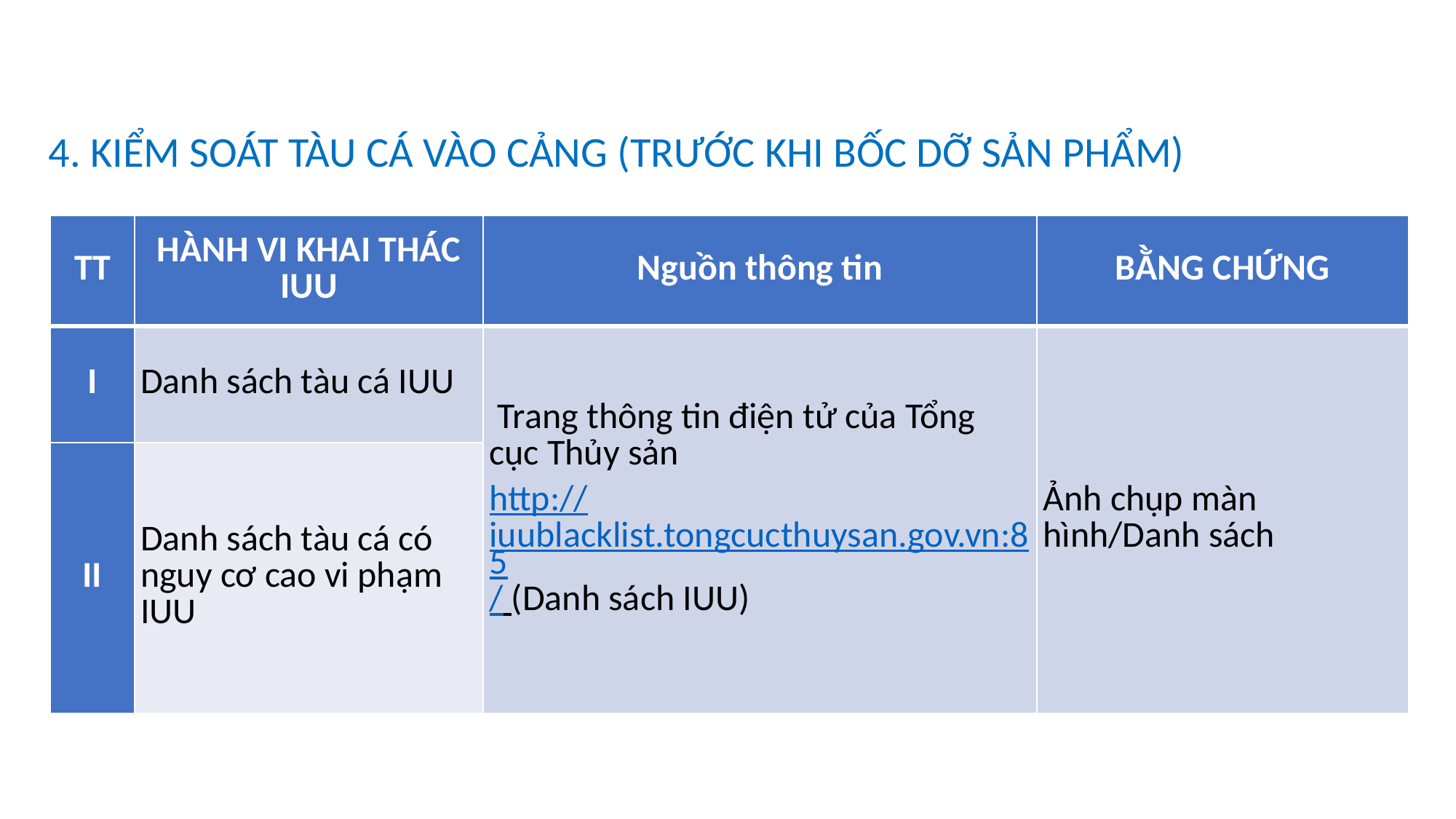

4. KIỂM SOÁT TÀU CÁ VÀO CẢNG (TRƯỚC KHI BỐC DỠ SẢN PHẨM)
| TT | HÀNH VI KHAI THÁC IUU | Nguồn thông tin | BẰNG CHỨNG |
| --- | --- | --- | --- |
| I | Danh sách tàu cá IUU | Trang thông tin điện tử của Tổng cục Thủy sản http://iuublacklist.tongcucthuysan.gov.vn:85/ (Danh sách IUU) | Ảnh chụp màn hình/Danh sách |
| II | Danh sách tàu cá có nguy cơ cao vi phạm IUU |  |  |